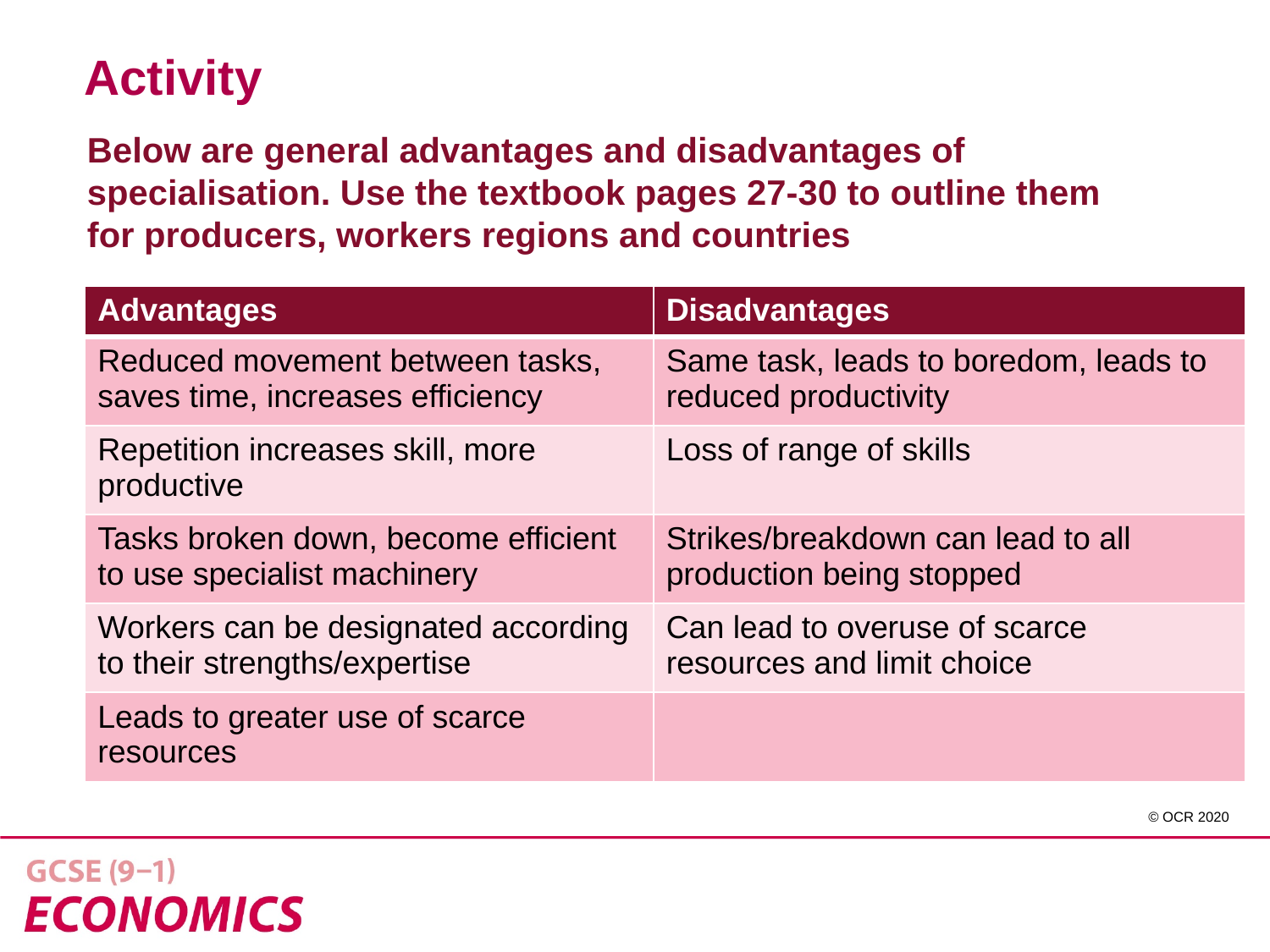

Activity
Below are general advantages and disadvantages of specialisation. Use the textbook pages 27-30 to outline them for producers, workers regions and countries
| Advantages | Disadvantages |
| --- | --- |
| Reduced movement between tasks, saves time, increases efficiency | Same task, leads to boredom, leads to reduced productivity |
| Repetition increases skill, more productive | Loss of range of skills |
| Tasks broken down, become efficient to use specialist machinery | Strikes/breakdown can lead to all production being stopped |
| Workers can be designated according to their strengths/expertise | Can lead to overuse of scarce resources and limit choice |
| Leads to greater use of scarce resources |  |